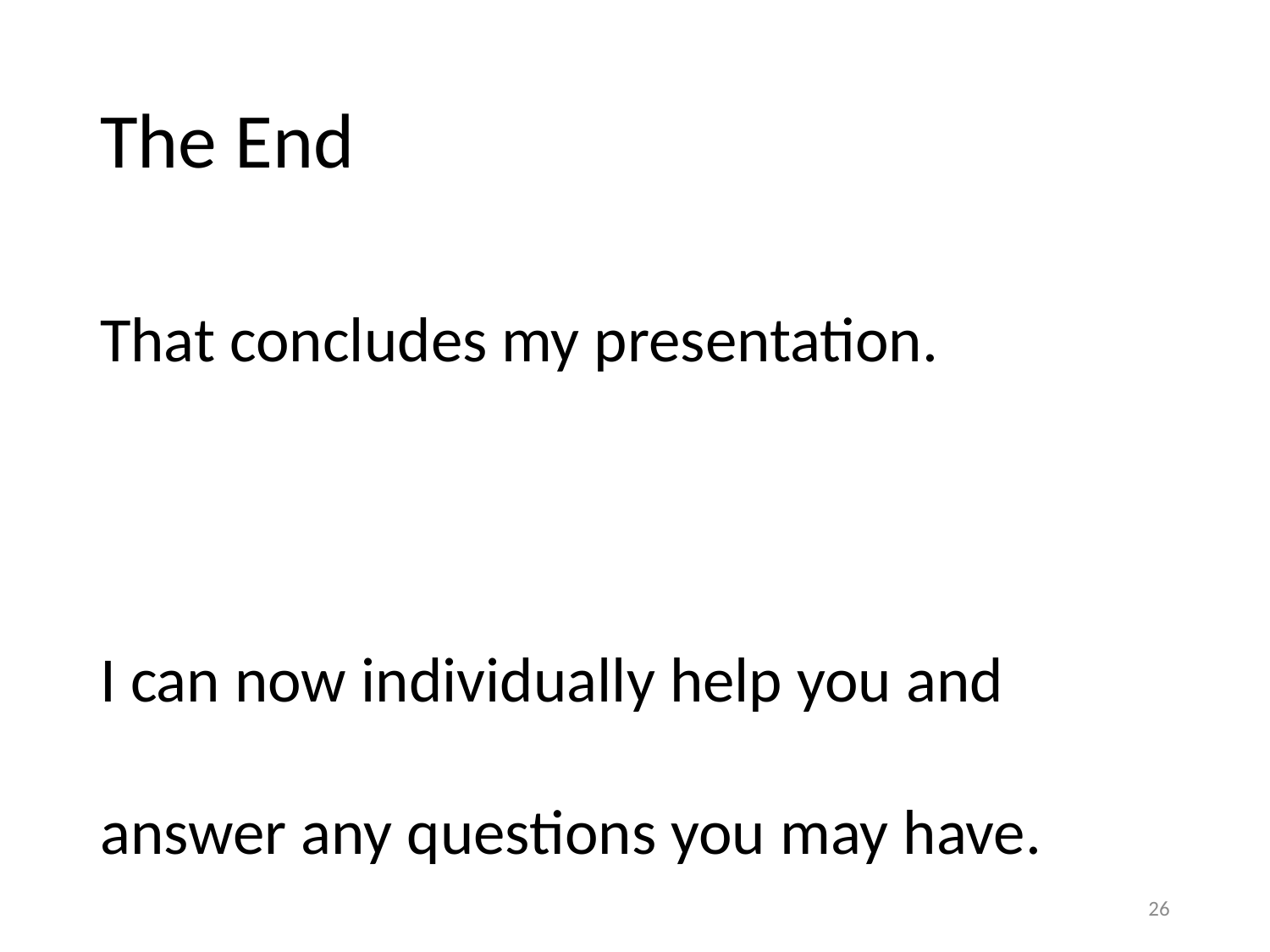

# The End
That concludes my presentation.

I can now individually help you and answer any questions you may have.
26